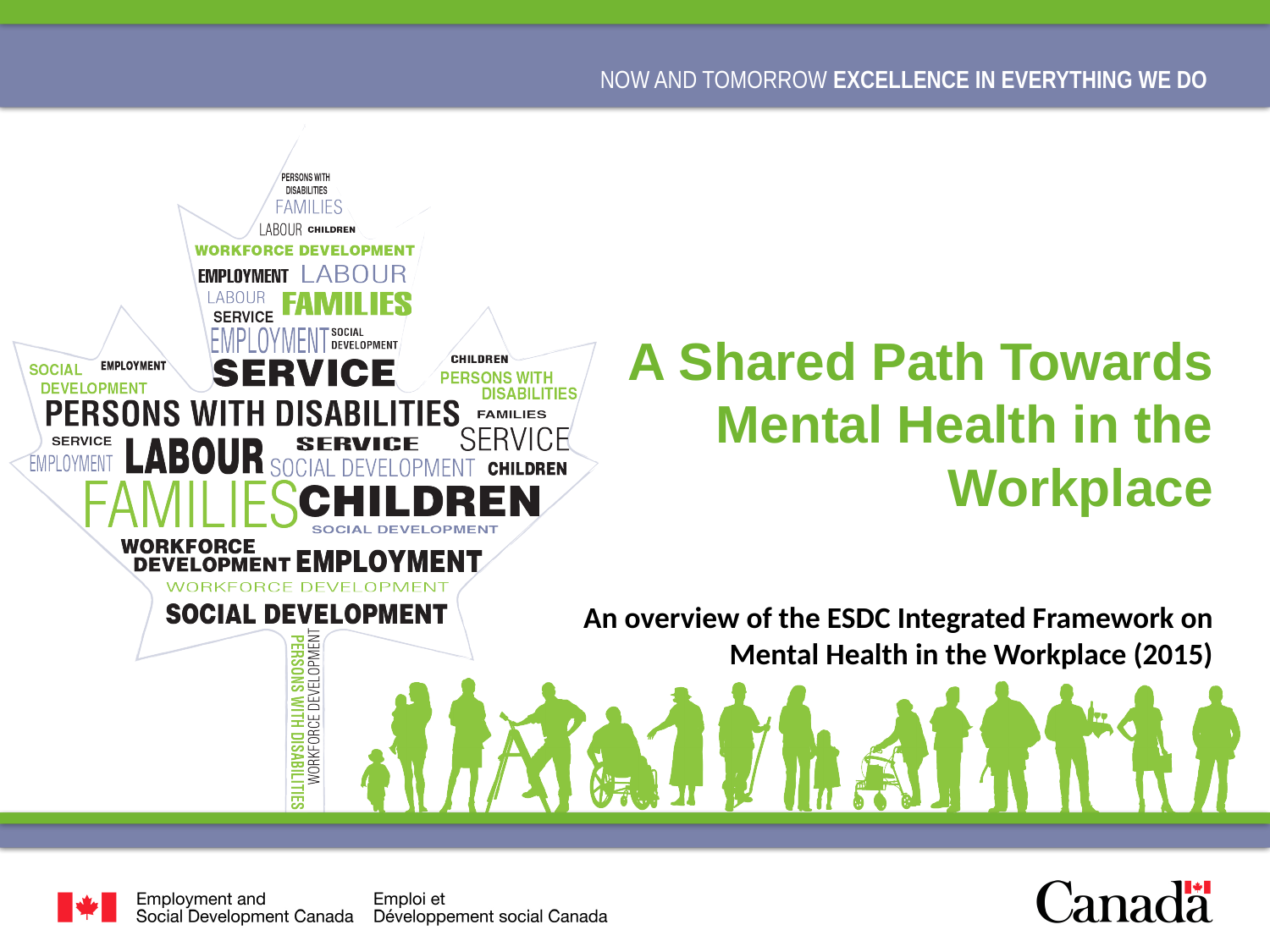

# A Shared Path Towards Mental Health in the Workplace
An overview of the ESDC Integrated Framework on Mental Health in the Workplace (2015)